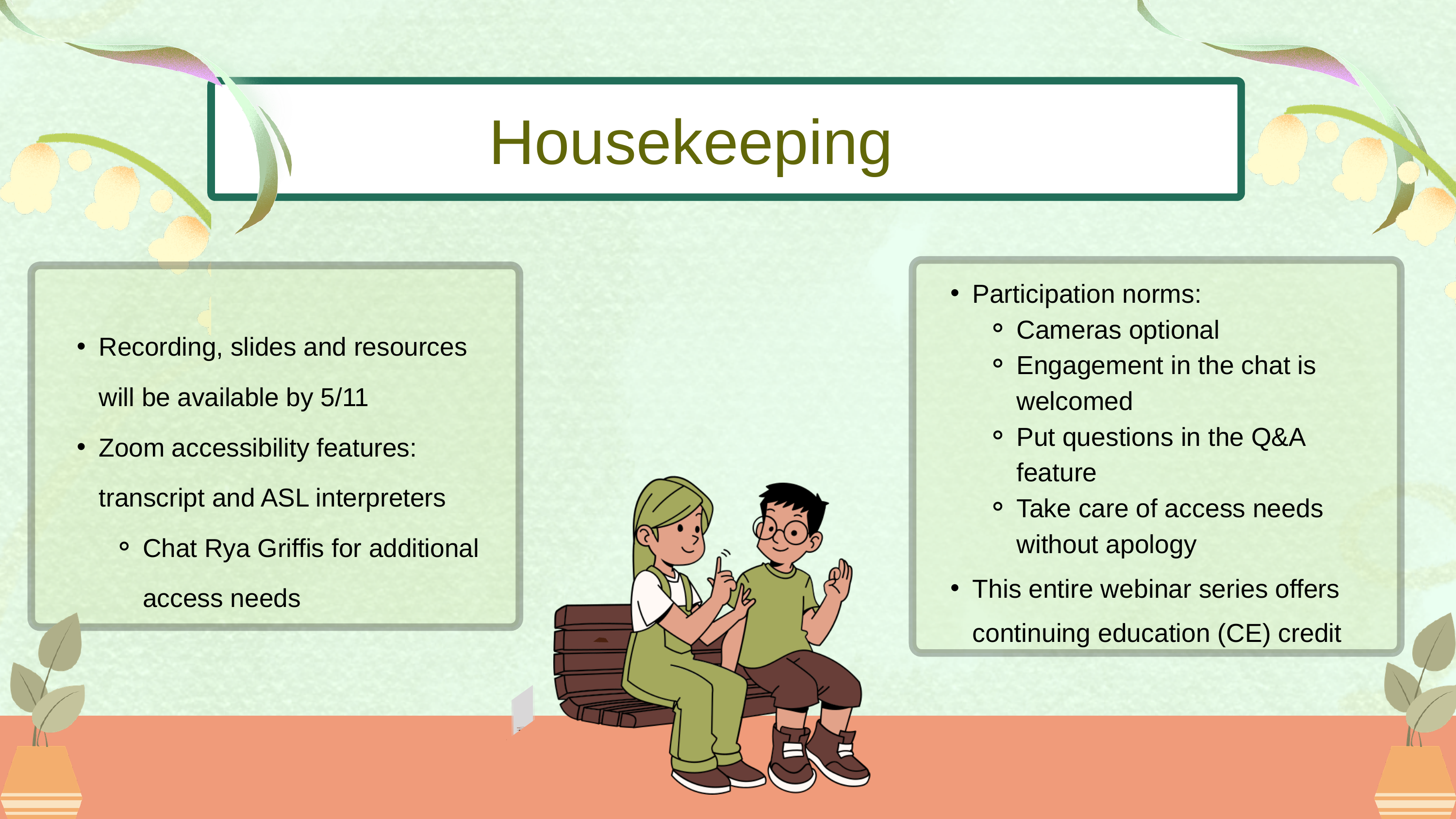

Housekeeping

Participation norms:
Cameras optional
Engagement in the chat is welcomed
Put questions in the Q&A feature
Take care of access needs without apology
This entire webinar series offers continuing education (CE) credit
Recording, slides and resources will be available by 5/11
Zoom accessibility features: transcript and ASL interpreters
Chat Rya Griffis for additional access needs